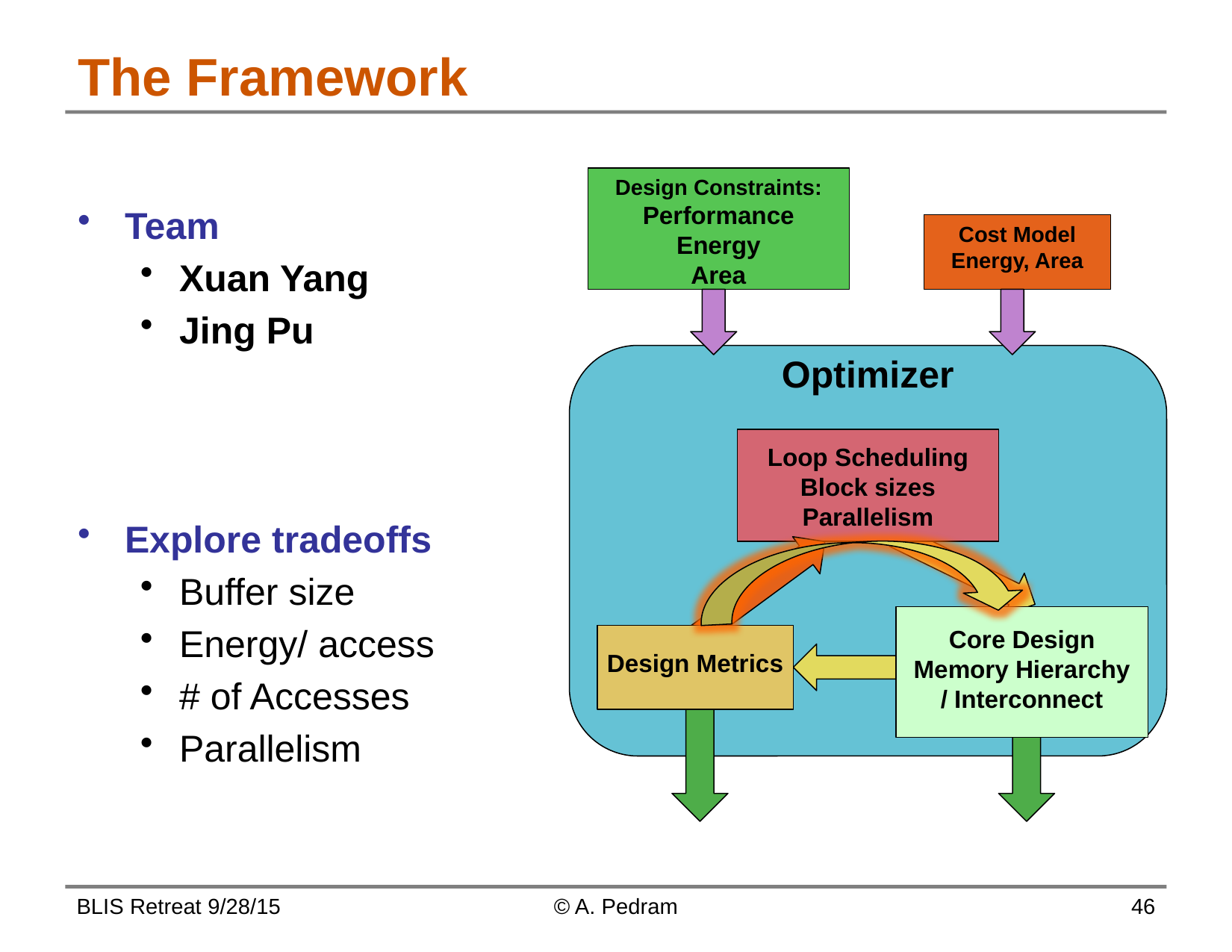

# The Framework
Design Constraints:
Performance
Energy
Area
Team
Xuan Yang
Jing Pu

Explore tradeoffs
Buffer size
Energy/ access
# of Accesses
Parallelism
Cost Model
Energy, Area

Optimizer
Loop Scheduling
Block sizes
Parallelism

Core Design
Memory Hierarchy
/ Interconnect
Design Metrics

BLIS Retreat 9/28/15
© A. Pedram
46